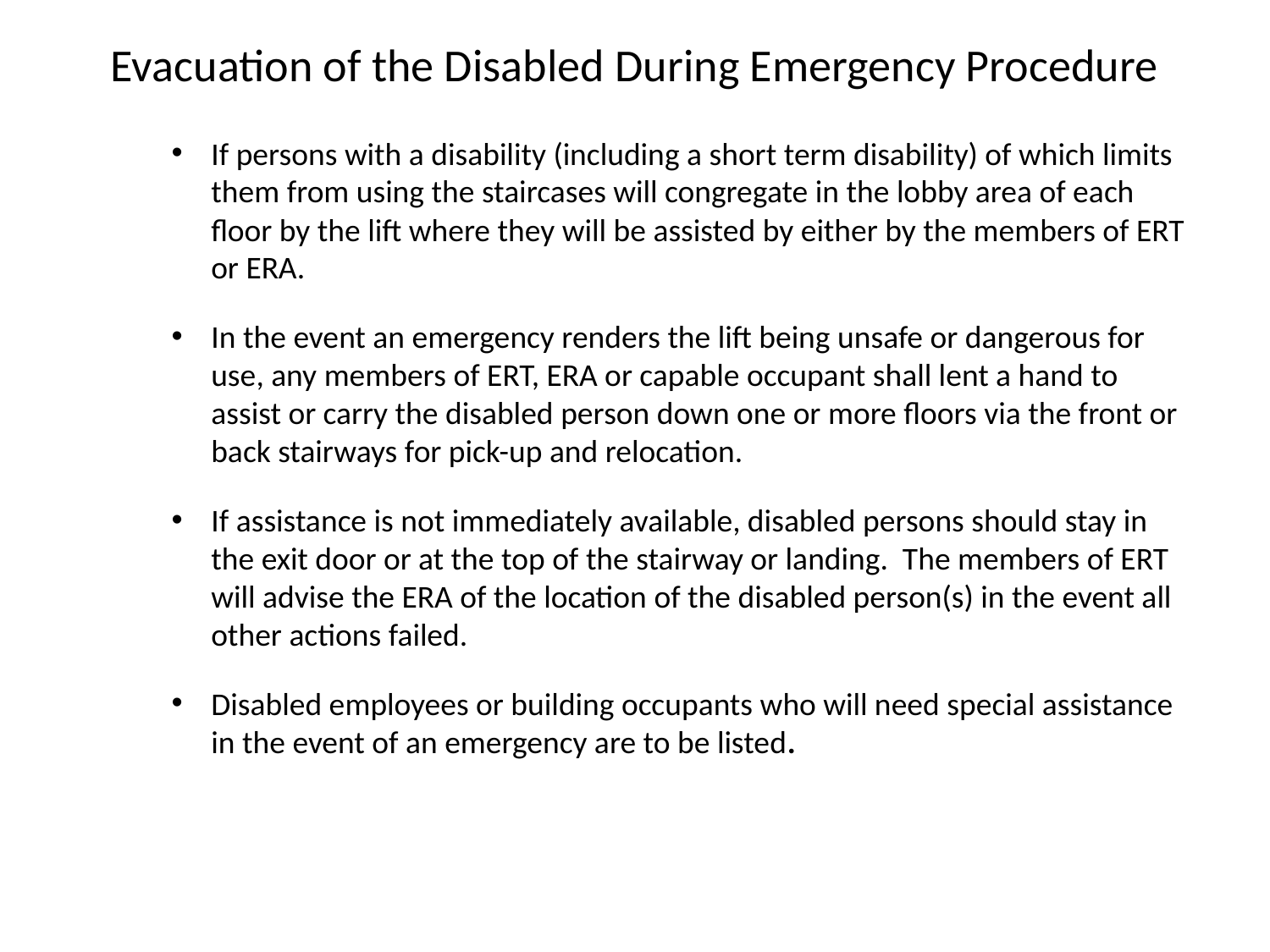

# Evacuation of the Disabled During Emergency Procedure
If persons with a disability (including a short term disability) of which limits them from using the staircases will congregate in the lobby area of each floor by the lift where they will be assisted by either by the members of ERT or ERA.

In the event an emergency renders the lift being unsafe or dangerous for use, any members of ERT, ERA or capable occupant shall lent a hand to assist or carry the disabled person down one or more floors via the front or back stairways for pick-up and relocation.

If assistance is not immediately available, disabled persons should stay in the exit door or at the top of the stairway or landing.  The members of ERT will advise the ERA of the location of the disabled person(s) in the event all other actions failed.

Disabled employees or building occupants who will need special assistance in the event of an emergency are to be listed.